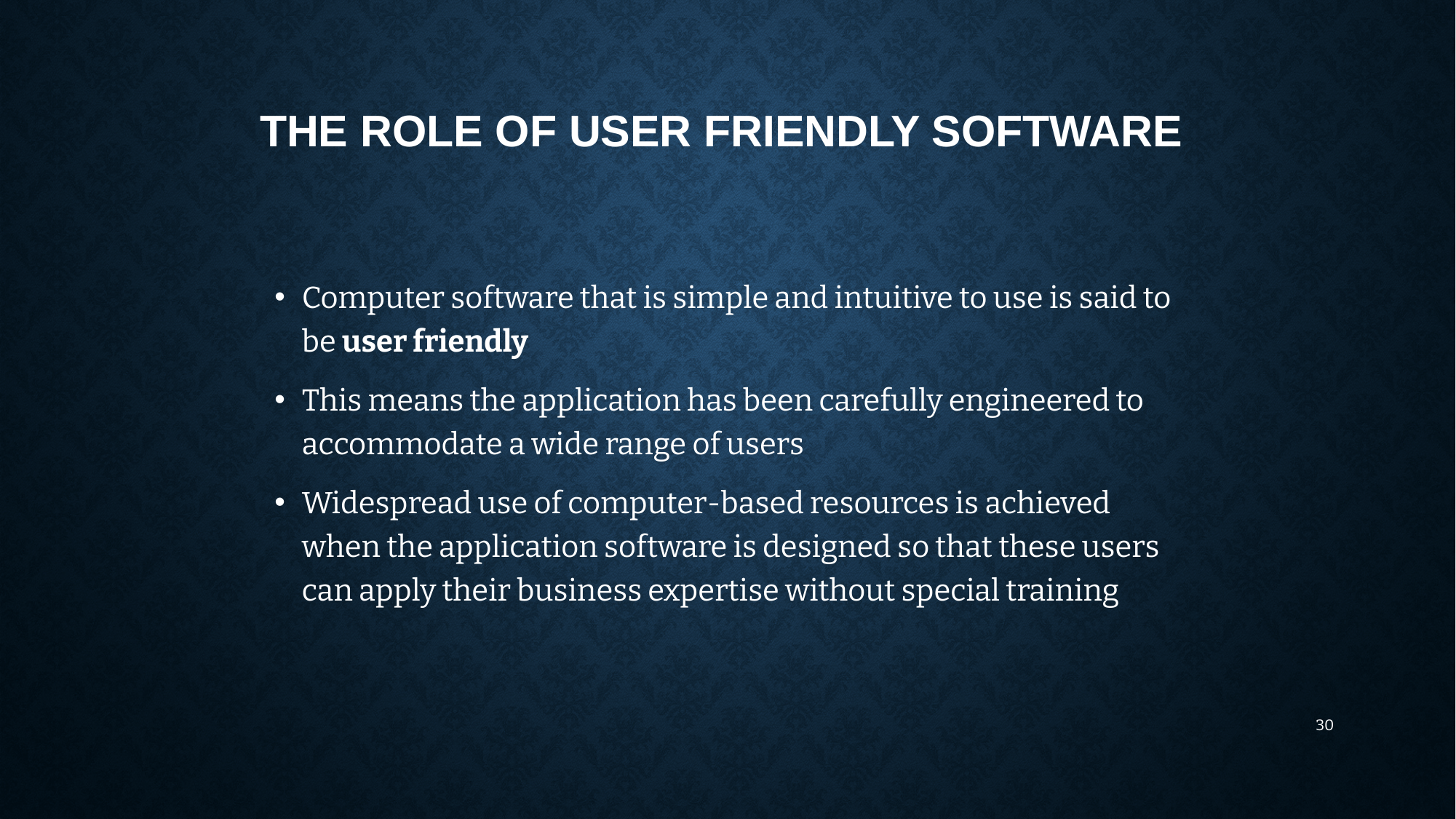

# The Role of User Friendly Software
Computer software that is simple and intuitive to use is said to be user friendly
This means the application has been carefully engineered to accommodate a wide range of users
Widespread use of computer-based resources is achieved when the application software is designed so that these users can apply their business expertise without special training
30